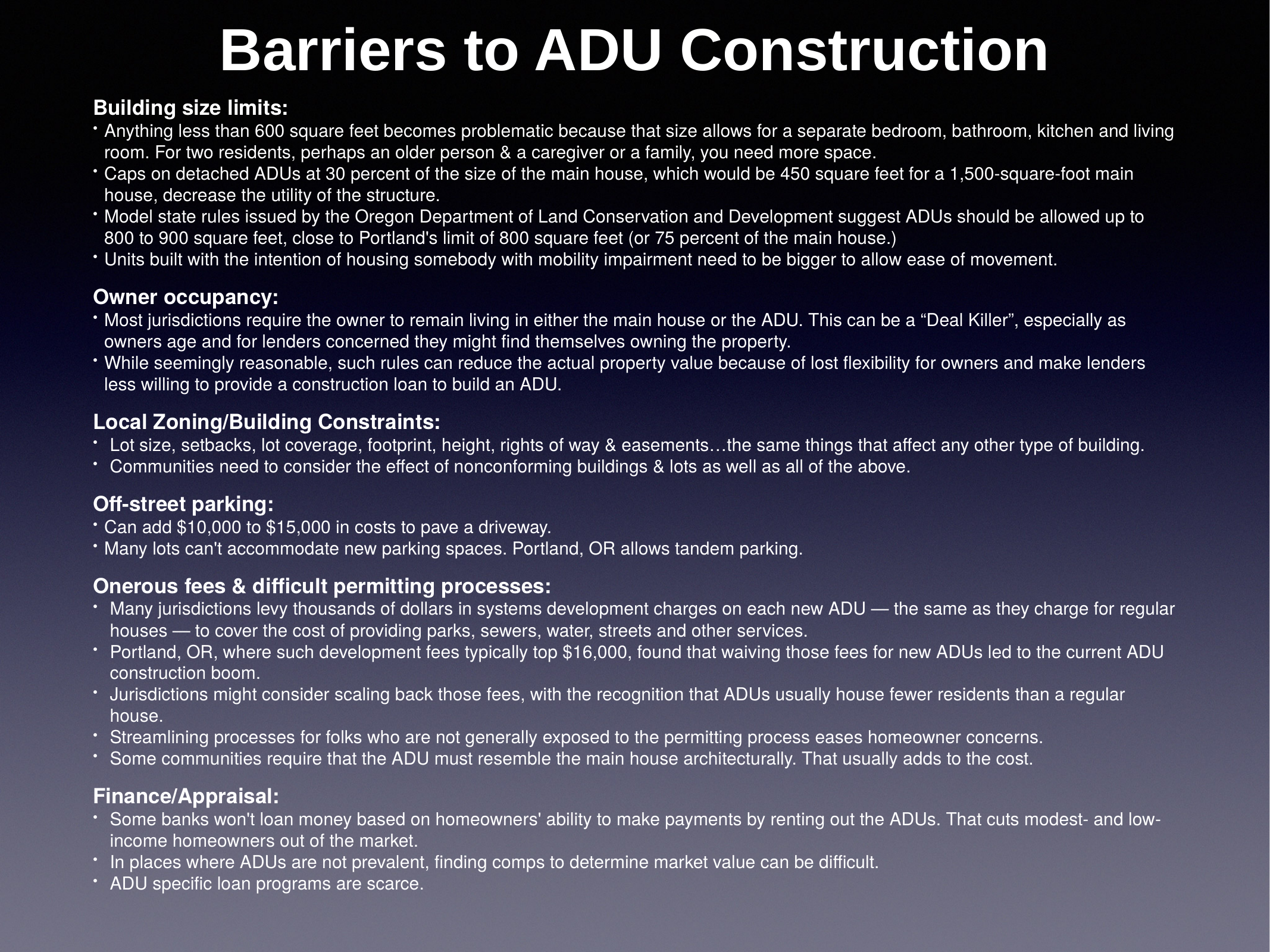

# Barriers to ADU Construction
Building size limits:
Anything less than 600 square feet becomes problematic because that size allows for a separate bedroom, bathroom, kitchen and living room. For two residents, perhaps an older person & a caregiver or a family, you need more space.
Caps on detached ADUs at 30 percent of the size of the main house, which would be 450 square feet for a 1,500-square-foot main house, decrease the utility of the structure.
Model state rules issued by the Oregon Department of Land Conservation and Development suggest ADUs should be allowed up to 800 to 900 square feet, close to Portland's limit of 800 square feet (or 75 percent of the main house.)
Units built with the intention of housing somebody with mobility impairment need to be bigger to allow ease of movement.

Owner occupancy:
Most jurisdictions require the owner to remain living in either the main house or the ADU. This can be a “Deal Killer”, especially as owners age and for lenders concerned they might find themselves owning the property.
While seemingly reasonable, such rules can reduce the actual property value because of lost flexibility for owners and make lenders less willing to provide a construction loan to build an ADU.

Local Zoning/Building Constraints:
Lot size, setbacks, lot coverage, footprint, height, rights of way & easements…the same things that affect any other type of building.
Communities need to consider the effect of nonconforming buildings & lots as well as all of the above.

Off-street parking:
Can add $10,000 to $15,000 in costs to pave a driveway.
Many lots can't accommodate new parking spaces. Portland, OR allows tandem parking.

Onerous fees & difficult permitting processes:
Many jurisdictions levy thousands of dollars in systems development charges on each new ADU — the same as they charge for regular houses — to cover the cost of providing parks, sewers, water, streets and other services.
Portland, OR, where such development fees typically top $16,000, found that waiving those fees for new ADUs led to the current ADU construction boom.
Jurisdictions might consider scaling back those fees, with the recognition that ADUs usually house fewer residents than a regular house.
Streamlining processes for folks who are not generally exposed to the permitting process eases homeowner concerns.
Some communities require that the ADU must resemble the main house architecturally. That usually adds to the cost.

Finance/Appraisal:
Some banks won't loan money based on homeowners' ability to make payments by renting out the ADUs. That cuts modest- and low-income homeowners out of the market.
In places where ADUs are not prevalent, finding comps to determine market value can be difficult.
ADU specific loan programs are scarce.